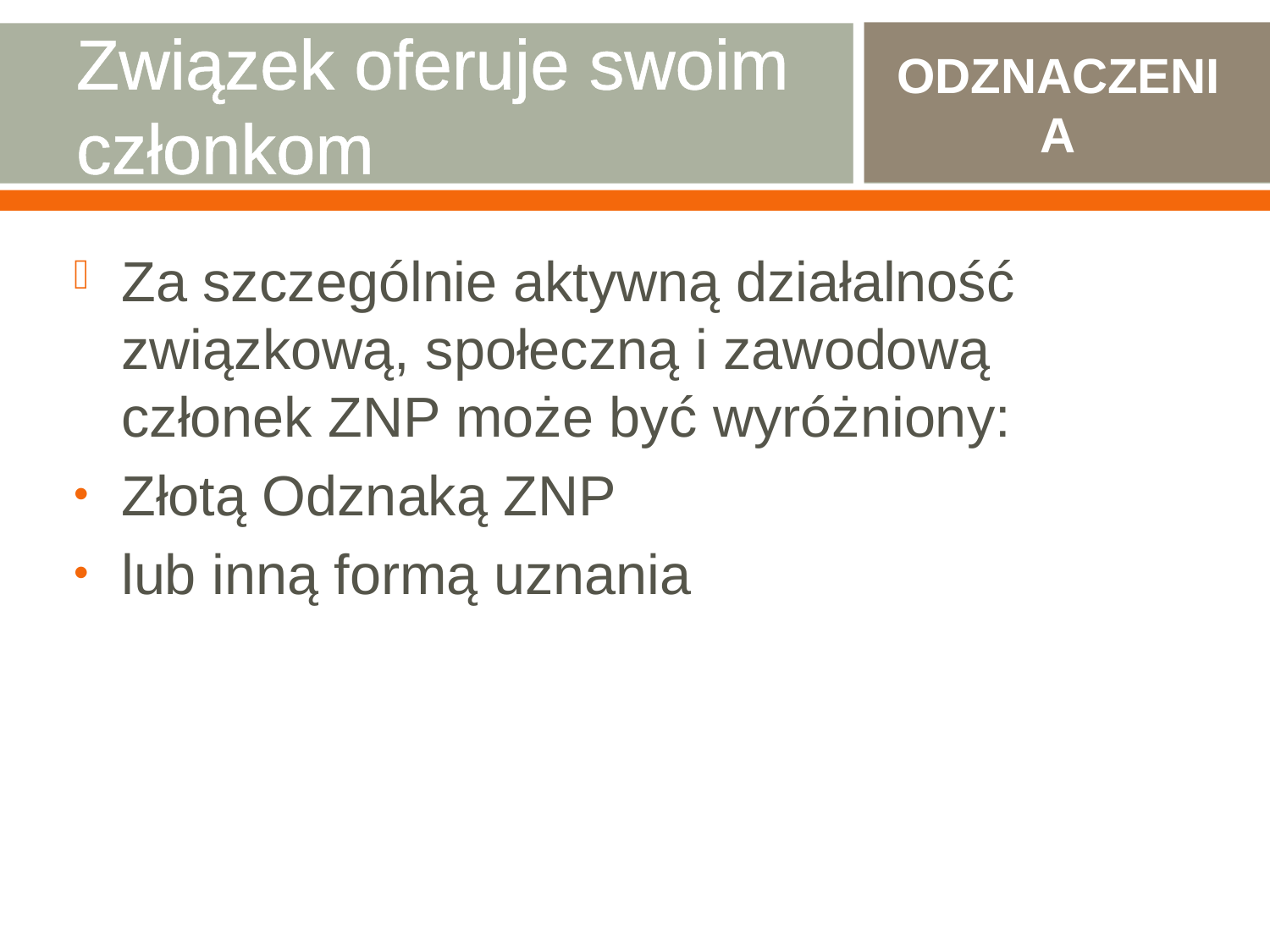

# Związek oferuje swoim członkom
ODZNACZENIA
Za szczególnie aktywną działalność związkową, społeczną i zawodową członek ZNP może być wyróżniony:
Złotą Odznaką ZNP
lub inną formą uznania